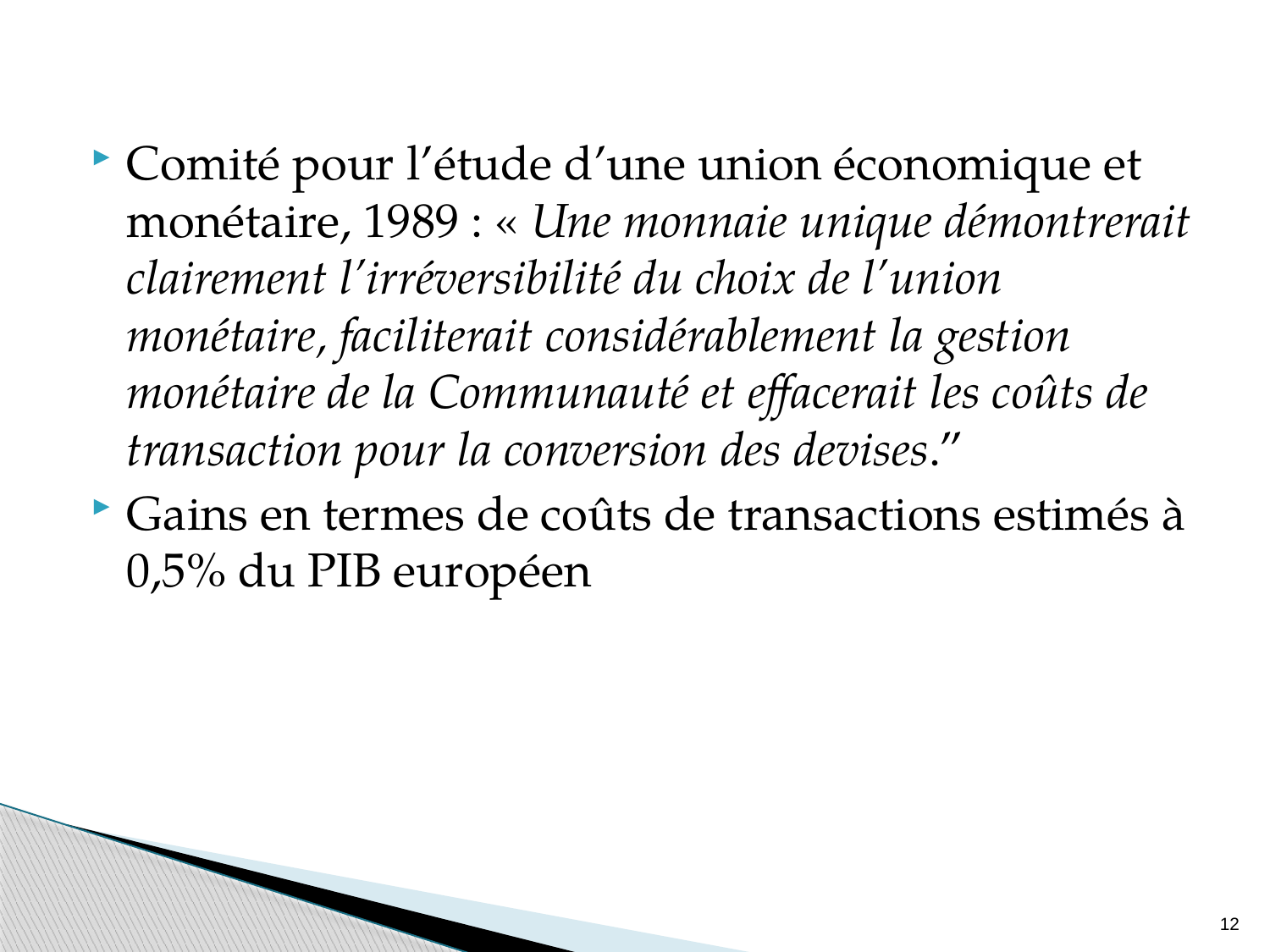

Comité pour l’étude d’une union économique et monétaire, 1989 : « Une monnaie unique démontrerait clairement l’irréversibilité du choix de l’union monétaire, faciliterait considérablement la gestion monétaire de la Communauté et effacerait les coûts de transaction pour la conversion des devises.”
Gains en termes de coûts de transactions estimés à 0,5% du PIB européen
12